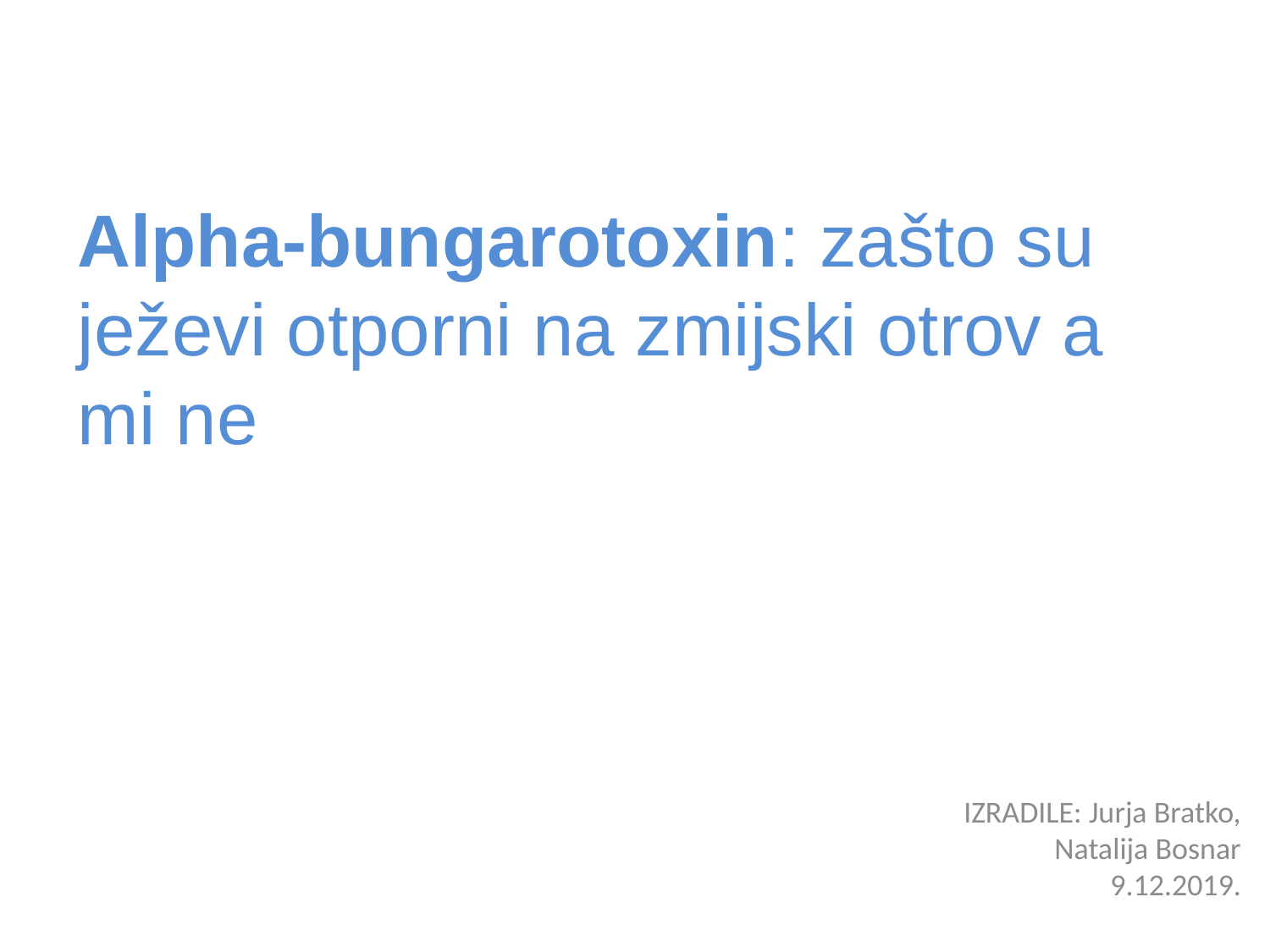

# Alpha-bungarotoxin: zašto su ježevi otporni na zmijski otrov a mi ne
IZRADILE: Jurja Bratko,
Natalija Bosnar
9.12.2019.